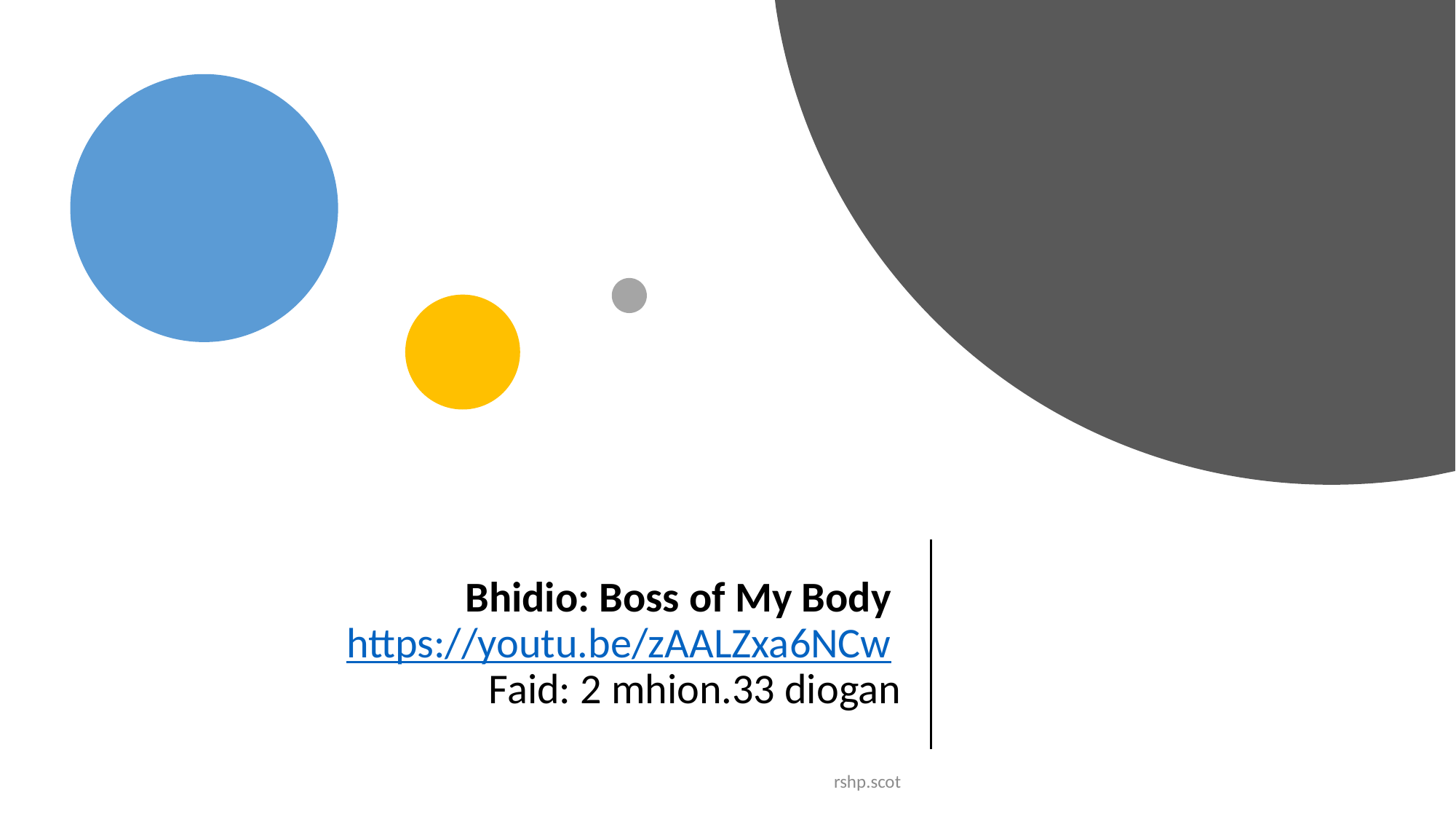

# Bhidio: Boss of My Body https://youtu.be/zAALZxa6NCw Faid: 2 mhion.33 diogan
rshp.scot